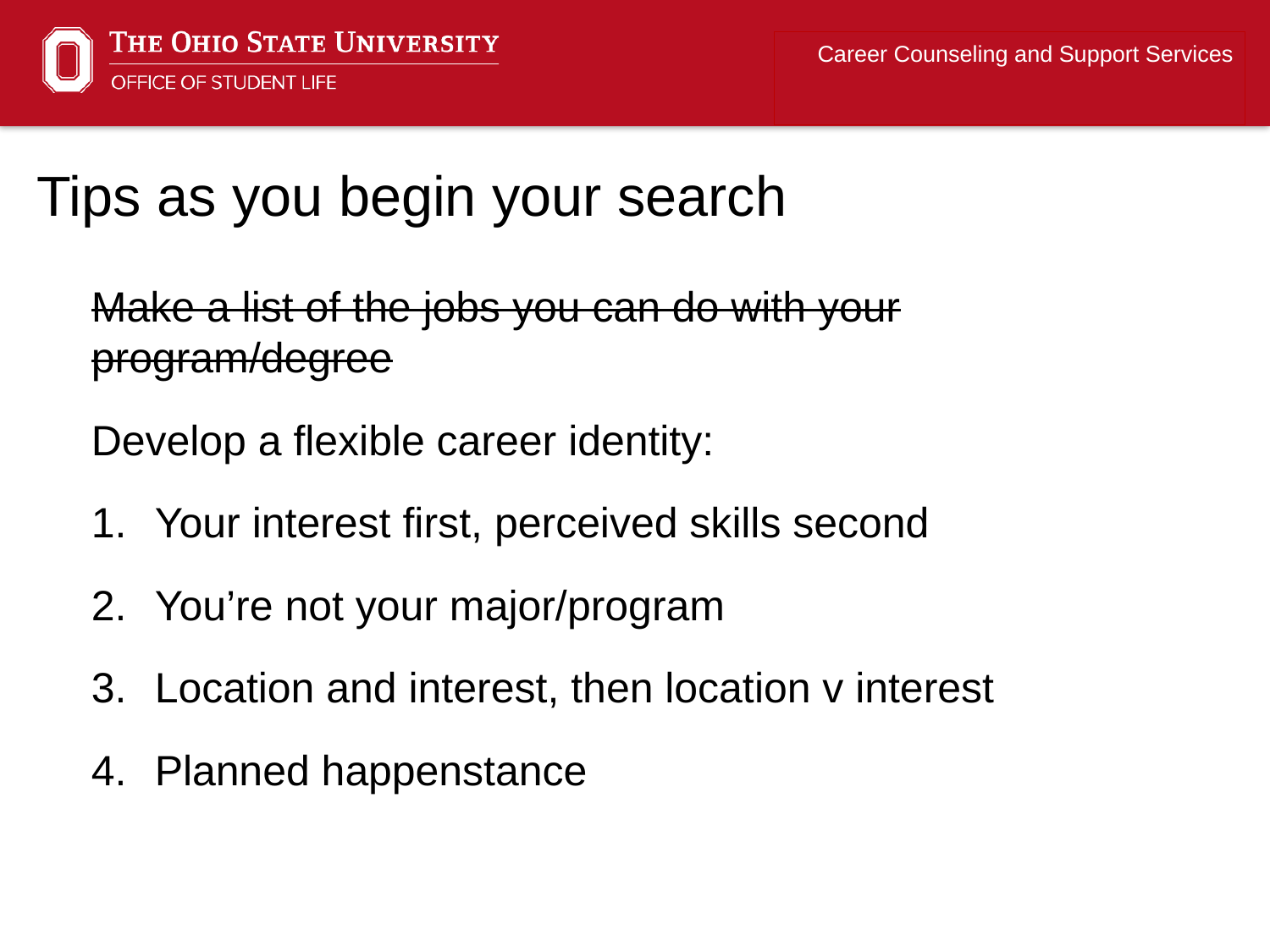

Career Counseling and Support Services
Tips as you begin your search
Make a list of the jobs you can do with your program/degree
Develop a flexible career identity:
Your interest first, perceived skills second
You’re not your major/program
Location and interest, then location v interest
Planned happenstance